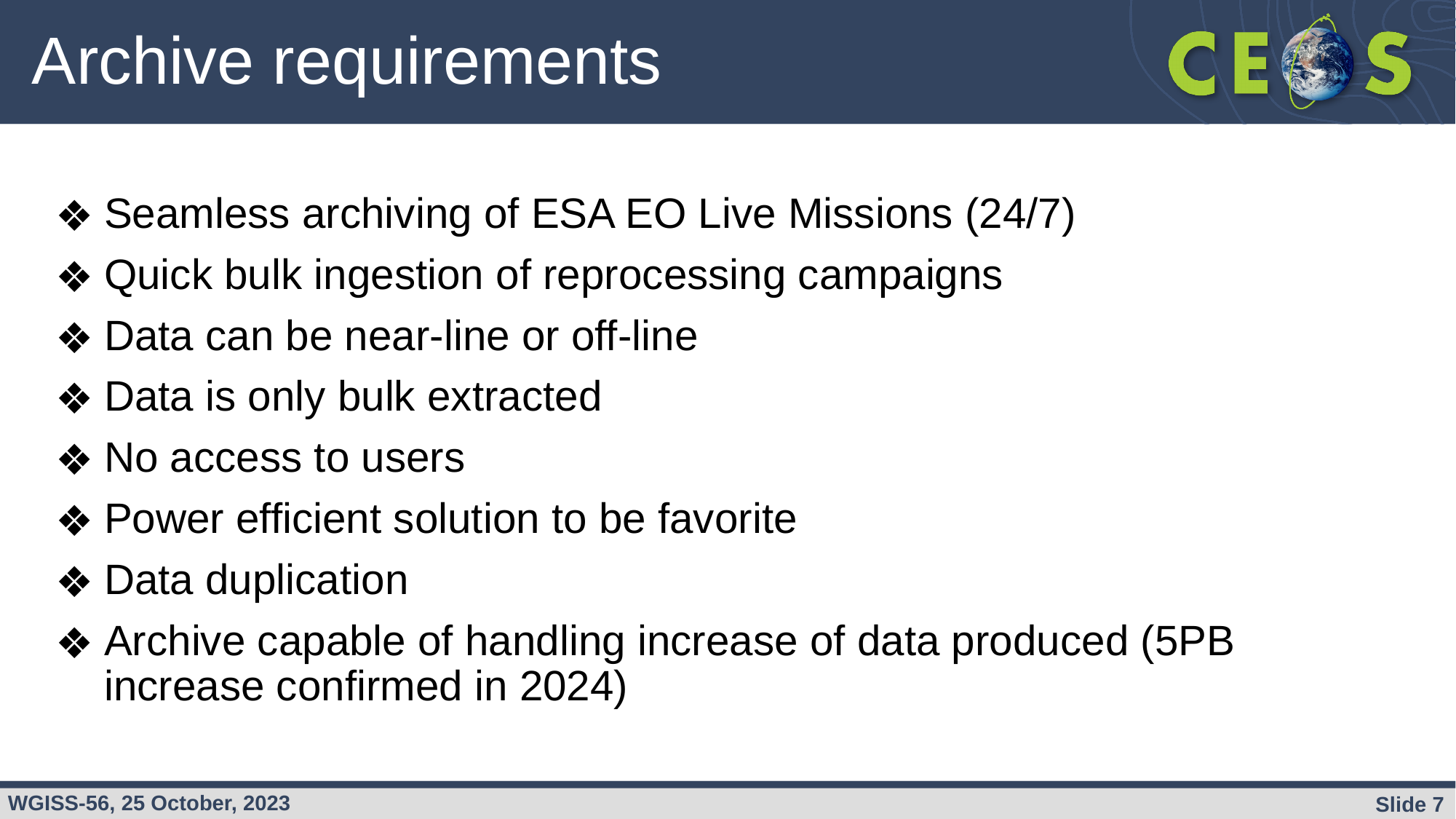

# Archive requirements
Seamless archiving of ESA EO Live Missions (24/7)
Quick bulk ingestion of reprocessing campaigns
Data can be near-line or off-line
Data is only bulk extracted
No access to users
Power efficient solution to be favorite
Data duplication
Archive capable of handling increase of data produced (5PB increase confirmed in 2024)